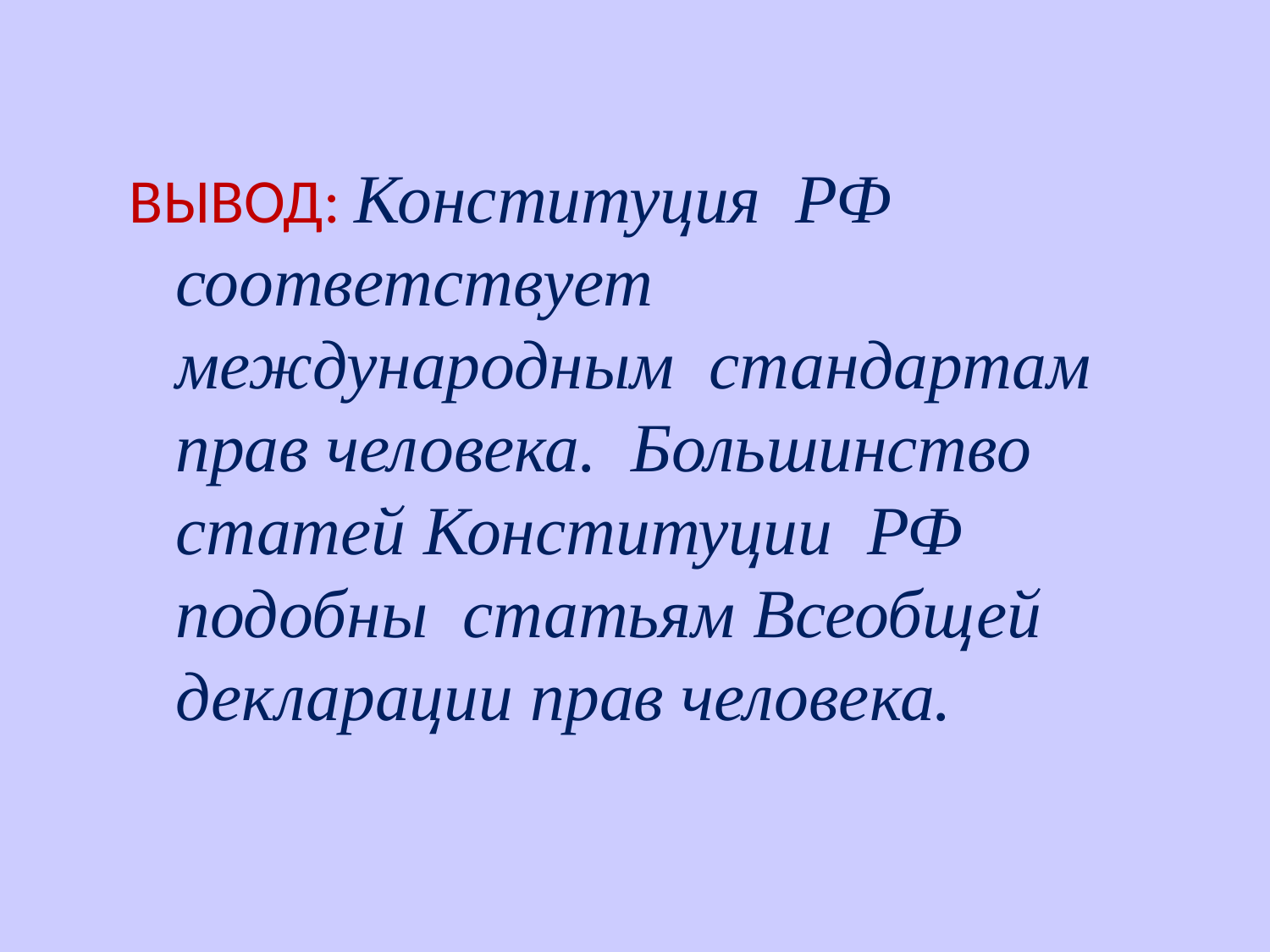

ВЫВОД: Конституция  РФ  соответствует международным  стандартам  прав человека.  Большинство  статей Конституции  РФ подобны  статьям Всеобщей  декларации прав человека.